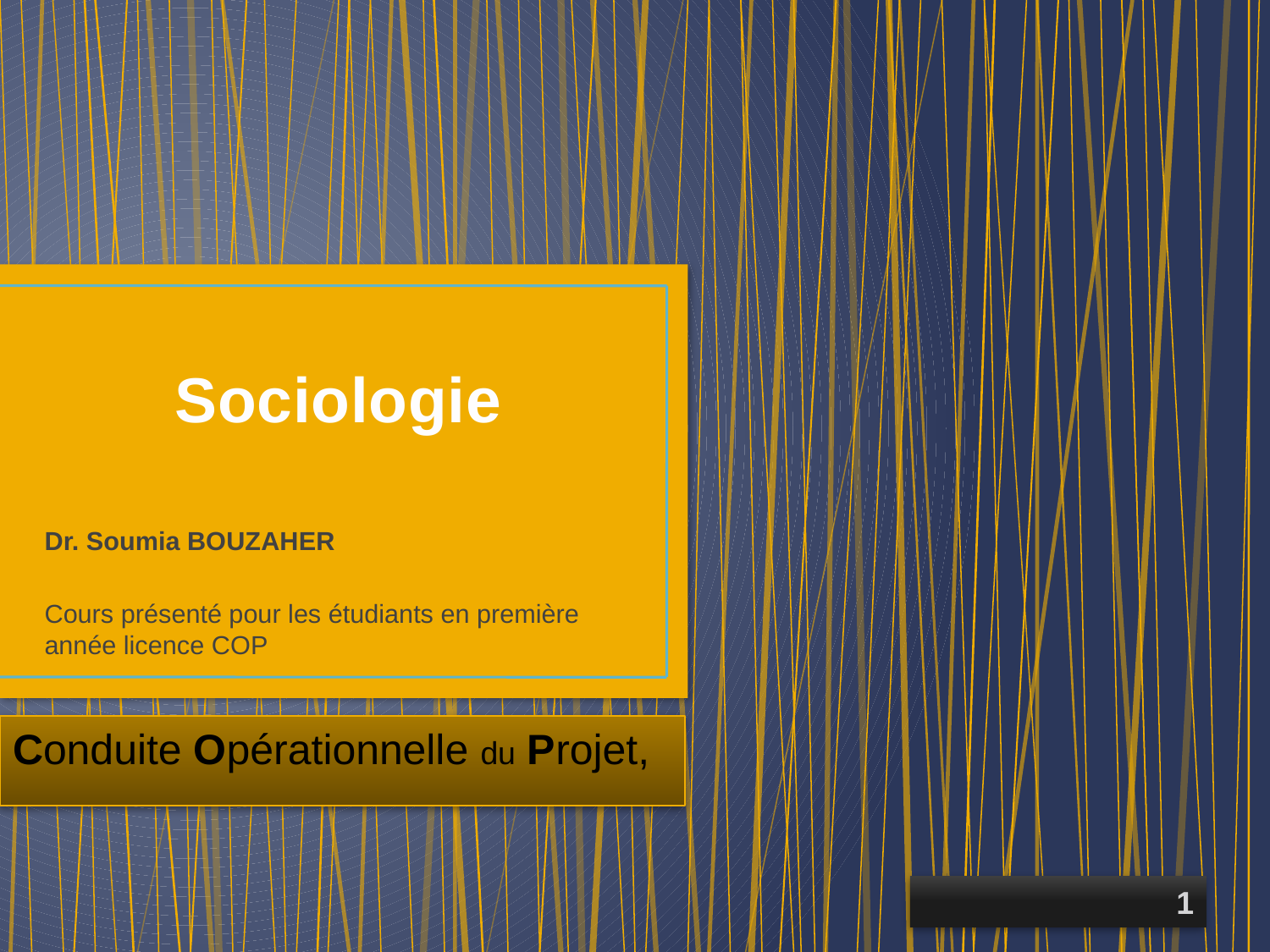

# Sociologie
Dr. Soumia BOUZAHER

Cours présenté pour les étudiants en première année licence COP
Conduite Opérationnelle du Projet,
1